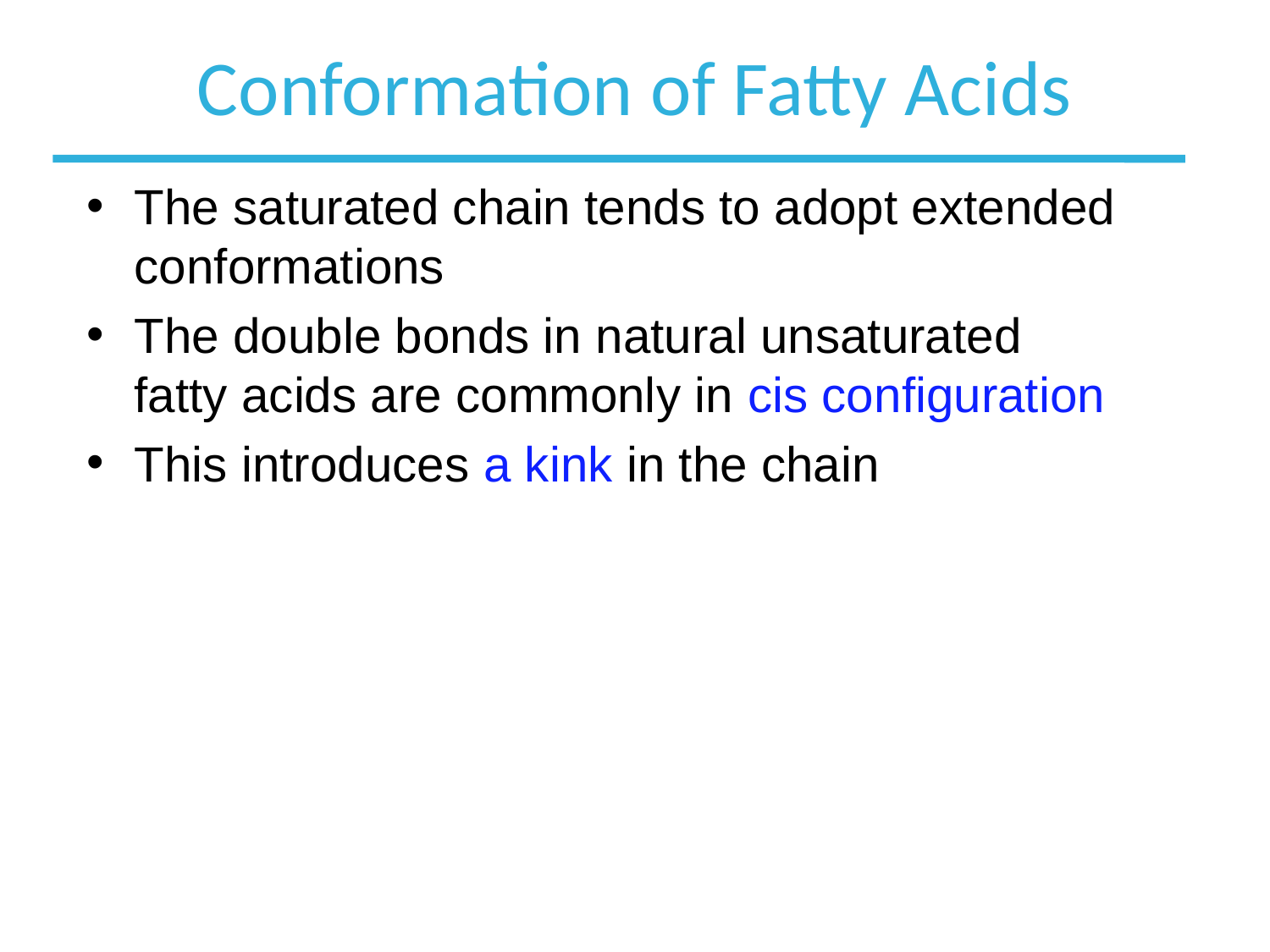

# Conformation of Fatty Acids

The saturated chain tends to adopt extended conformations
The double bonds in natural unsaturated fatty acids are commonly in cis configuration
This introduces a kink in the chain